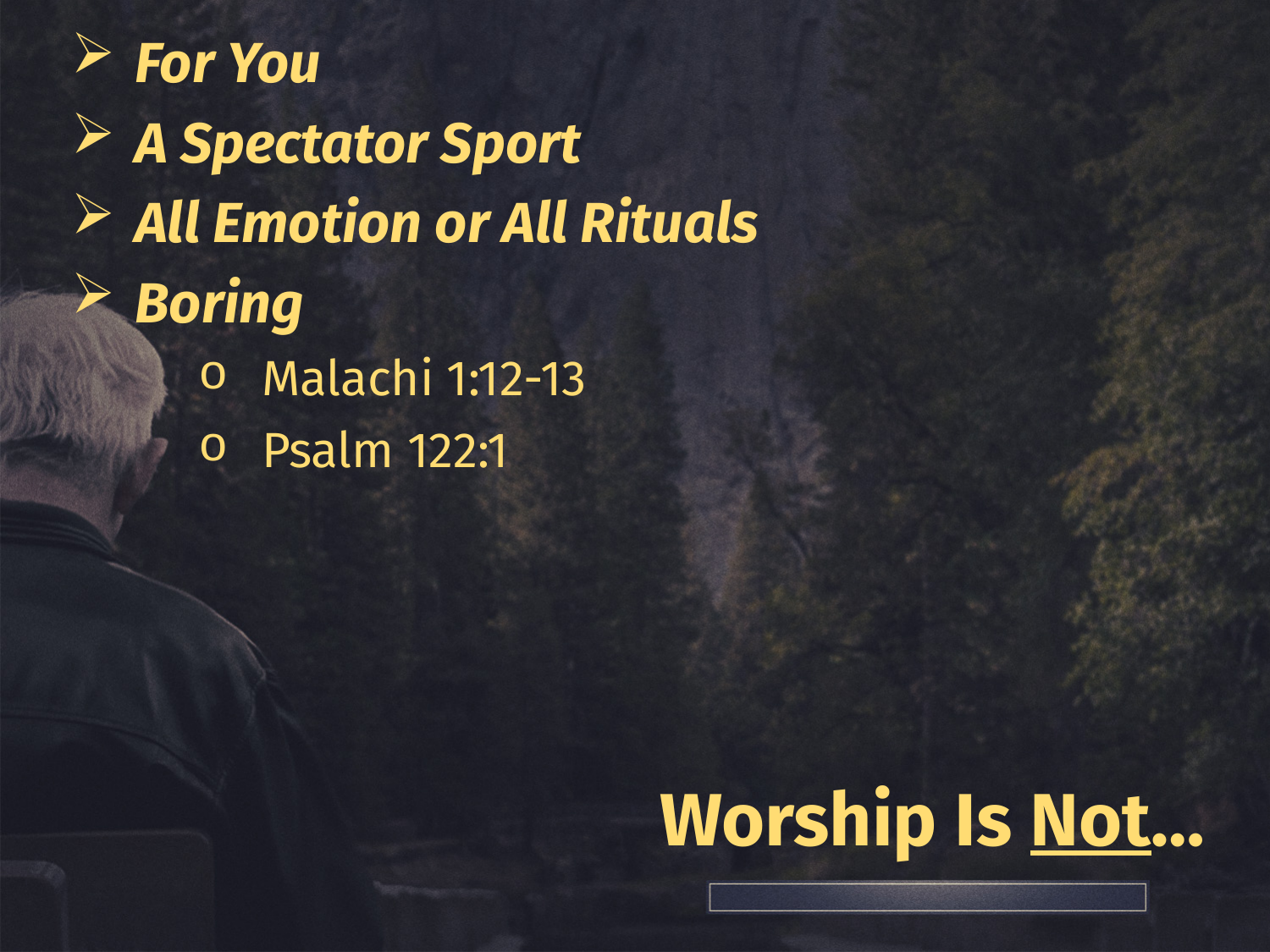

For You
A Spectator Sport
All Emotion or All Rituals
Boring
Malachi 1:12-13
Psalm 122:1
# Worship Is Not…